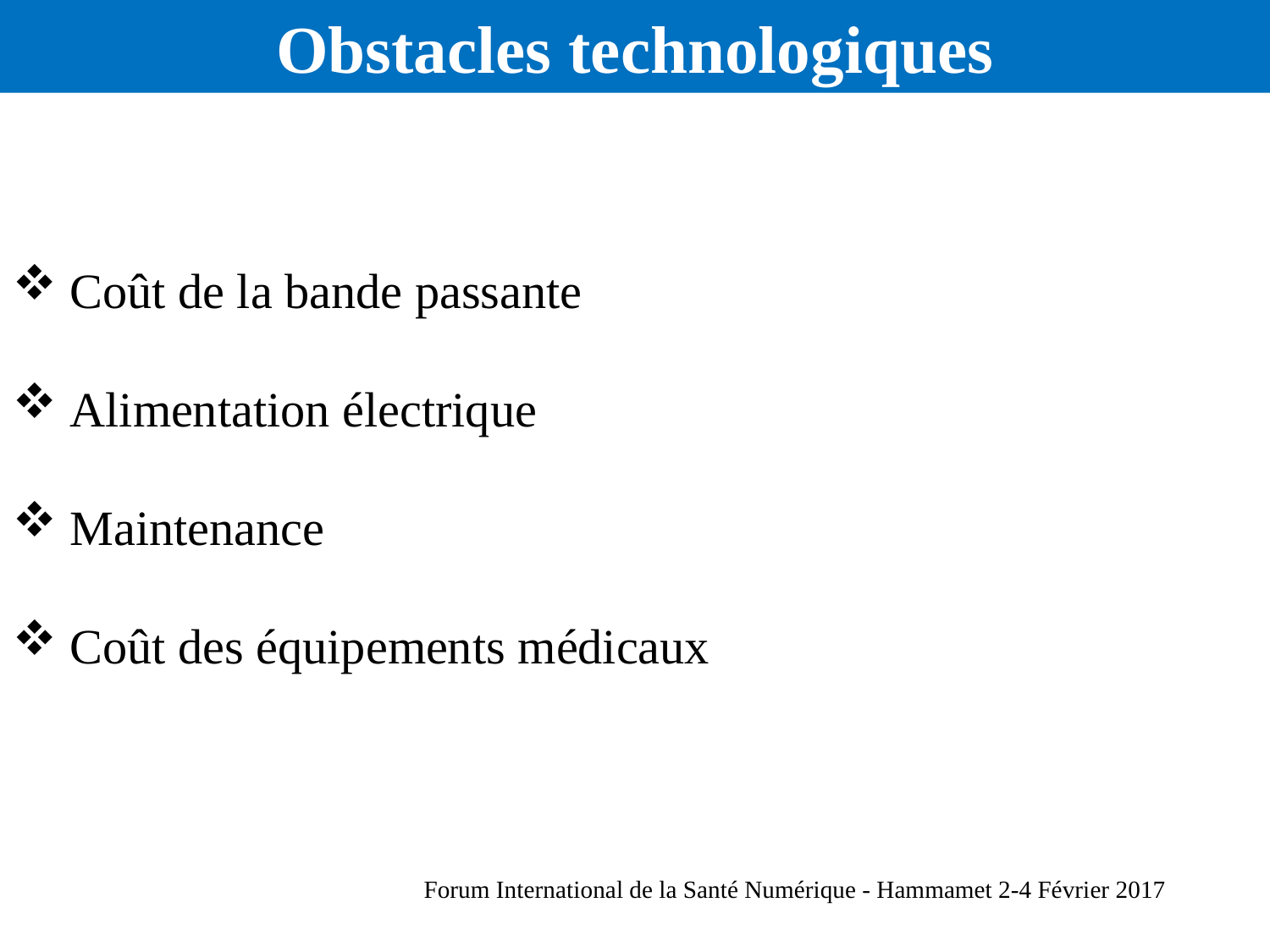

Obstacles technologiques
 Coût de la bande passante
 Alimentation électrique
 Maintenance
 Coût des équipements médicaux

Forum International de la Santé Numérique - Hammamet 2-4 Février 2017